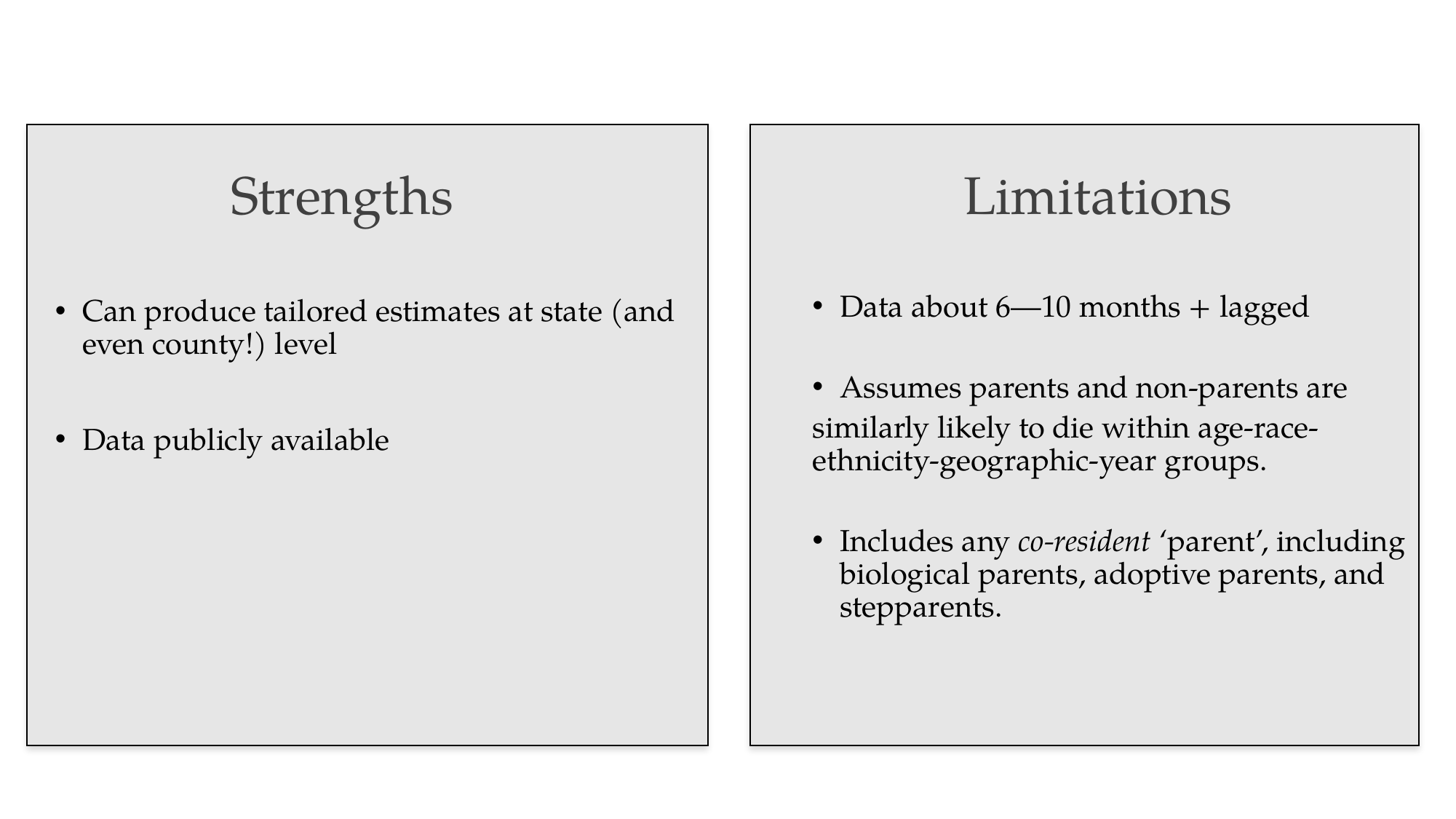

Limitations
# Strengths

Can produce tailored estimates at state (and even county!) level

Data publicly available

Data about 6—10 months + lagged

Assumes parents and non-parents are
similarly likely to die within age-race-ethnicity-geographic-year groups.

Includes any co-resident ‘parent’, including biological parents, adoptive parents, and stepparents.